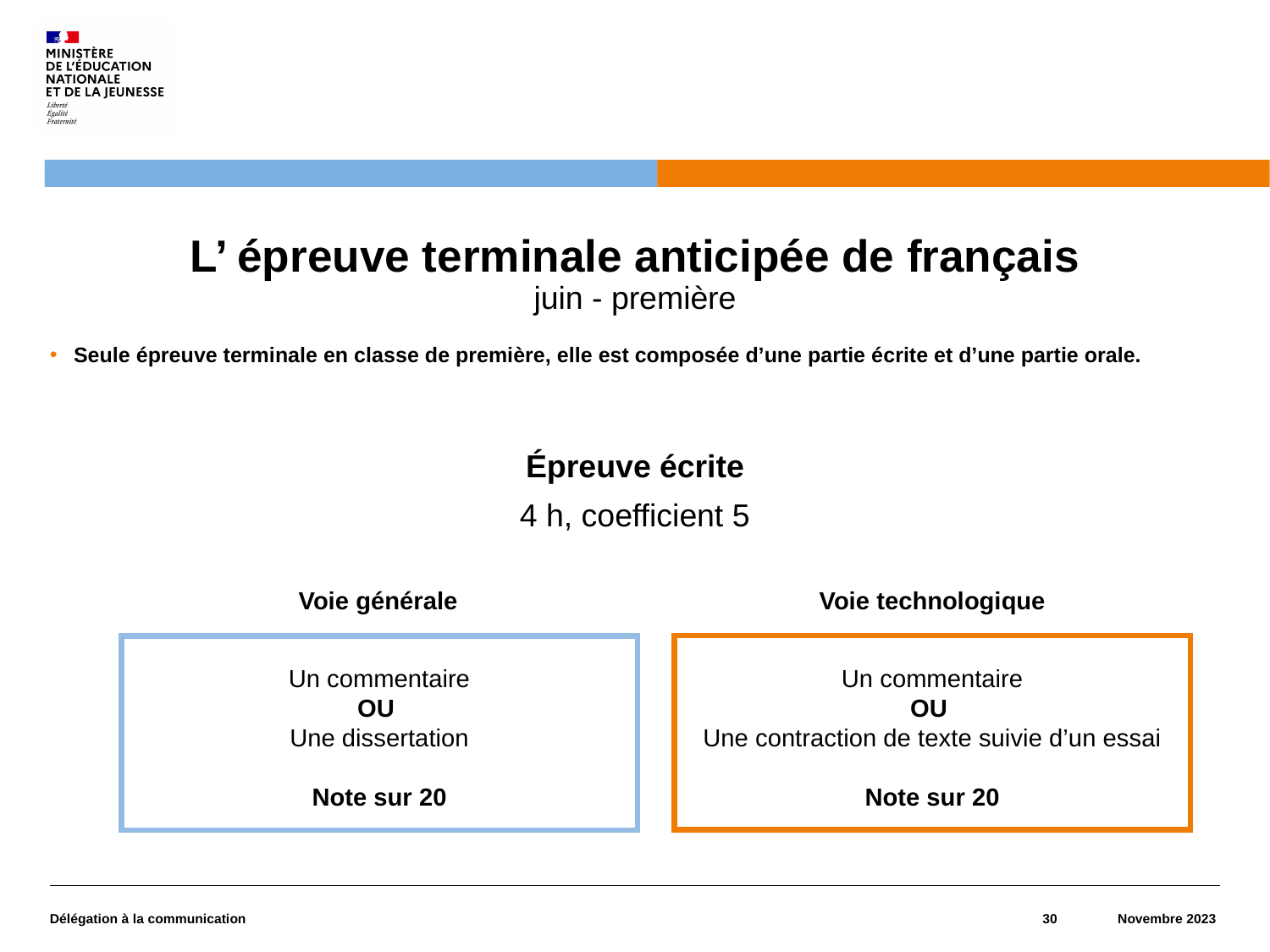

L’ épreuve terminale anticipée de français
juin - première
Seule épreuve terminale en classe de première, elle est composée d’une partie écrite et d’une partie orale.

Épreuve écrite
4 h, coefficient 5

Voie générale
Voie technologique

Un commentaire
OU
Une contraction de texte suivie d’un essai

Note sur 20

Un commentaire
OU
Une dissertation

Note sur 20

Délégation à la communication
30
Novembre 2023